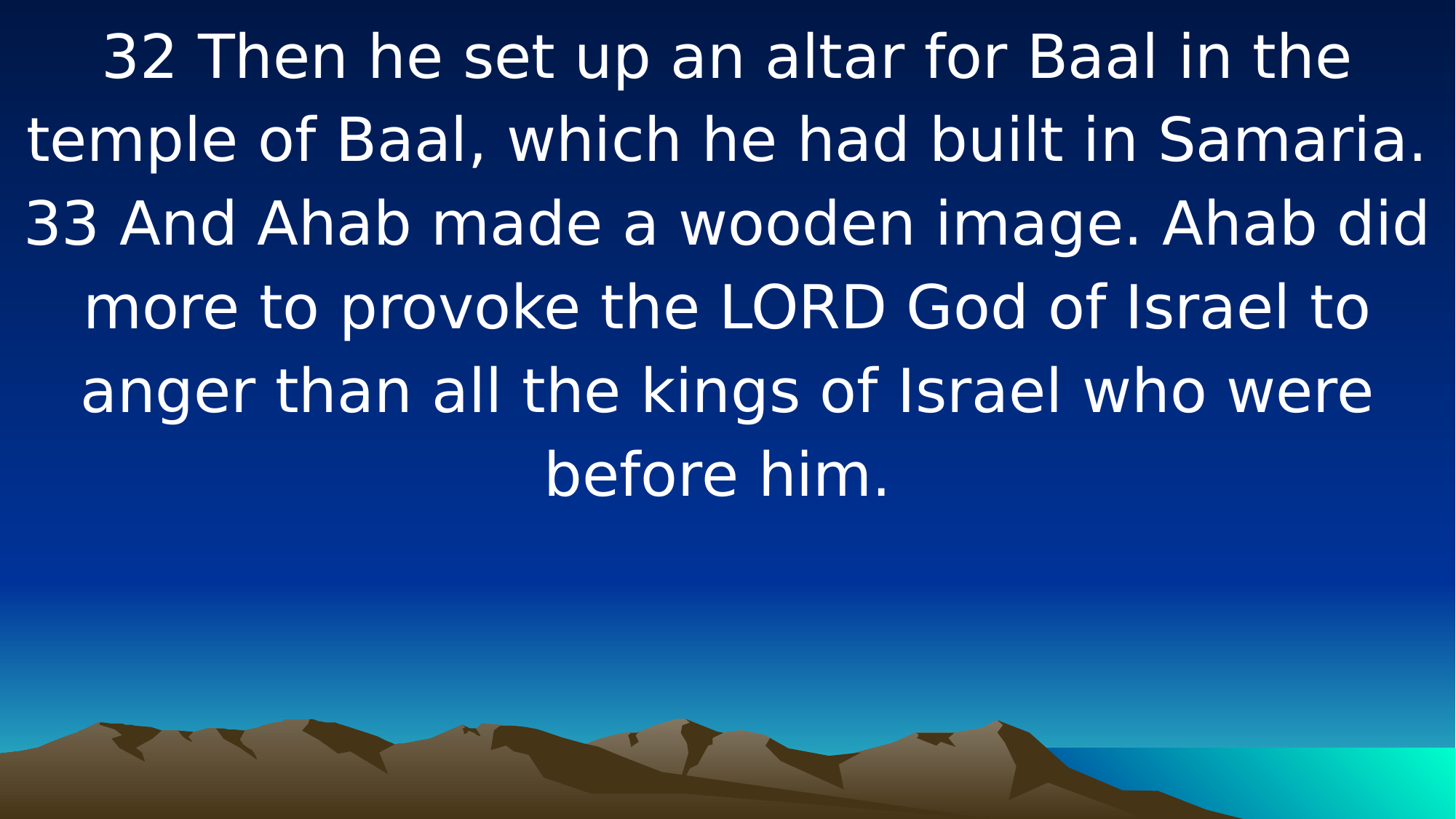

32 Then he set up an altar for Baal in the temple of Baal, which he had built in Samaria. 33 And Ahab made a wooden image. Ahab did more to provoke the LORD God of Israel to anger than all the kings of Israel who were before him.